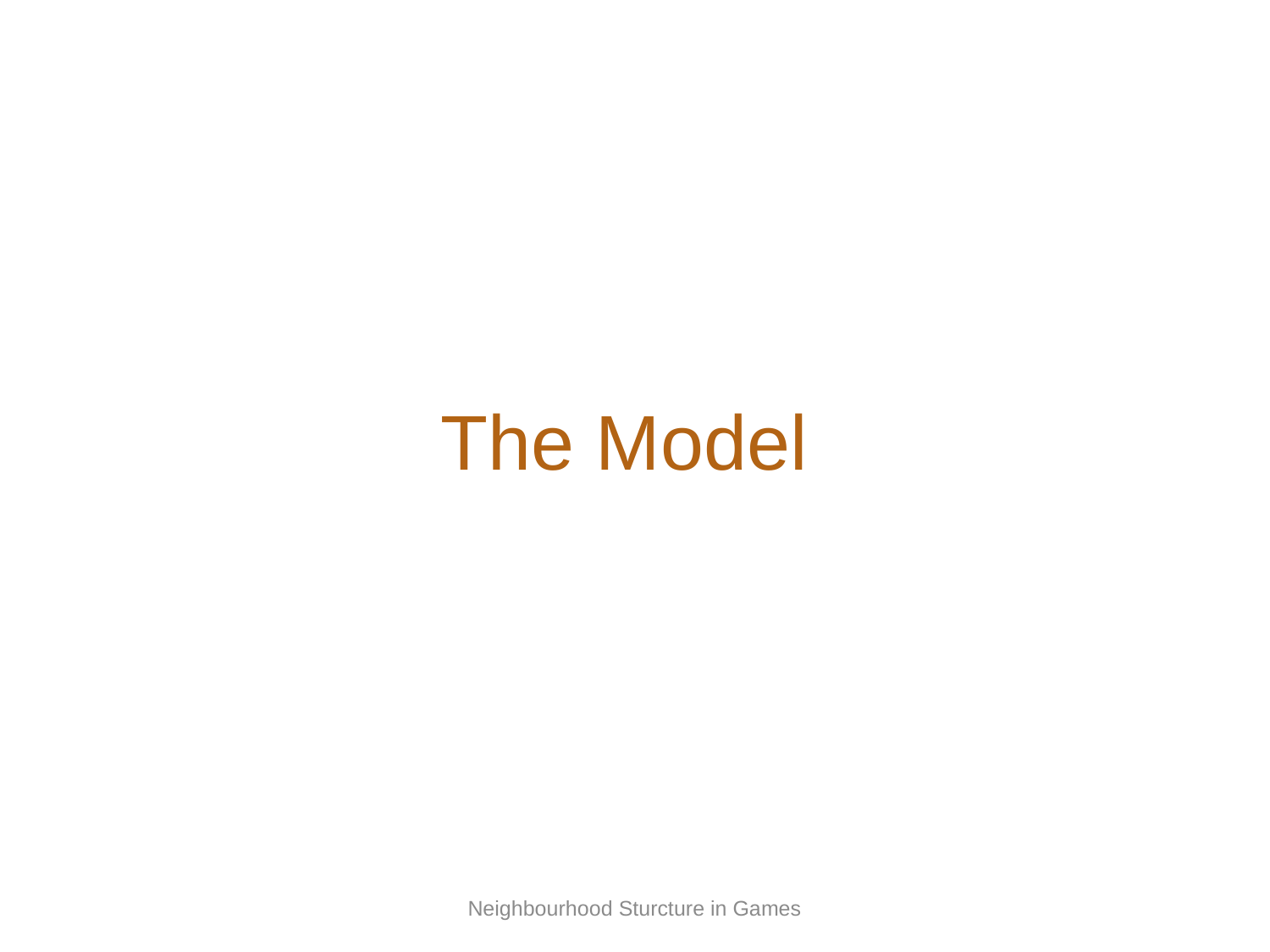

# The Model
Neighbourhood Sturcture in Games